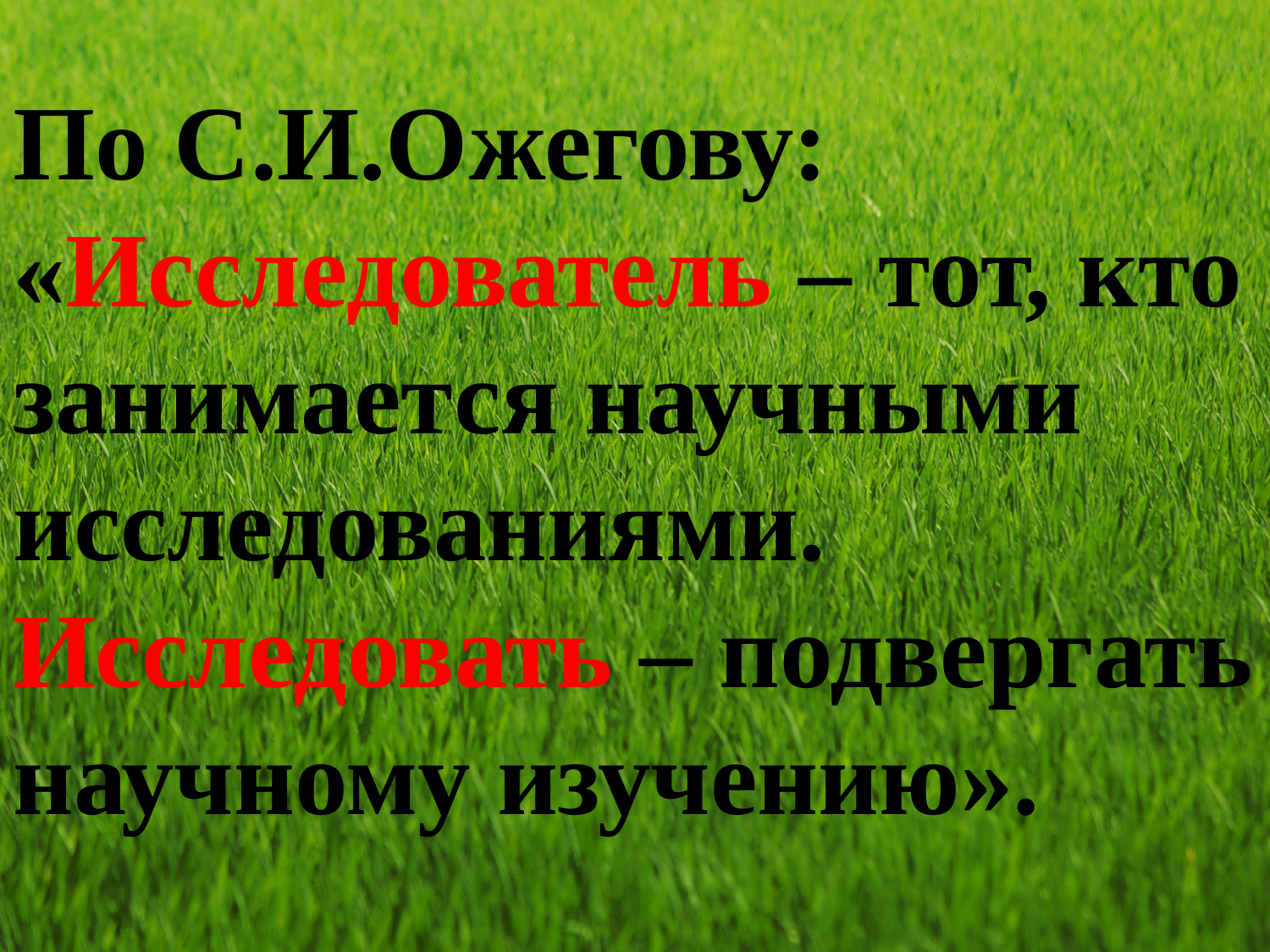

По С.И.Ожегову:
«Исследователь – тот, кто занимается научными исследованиями.
Исследовать – подвергать научному изучению».